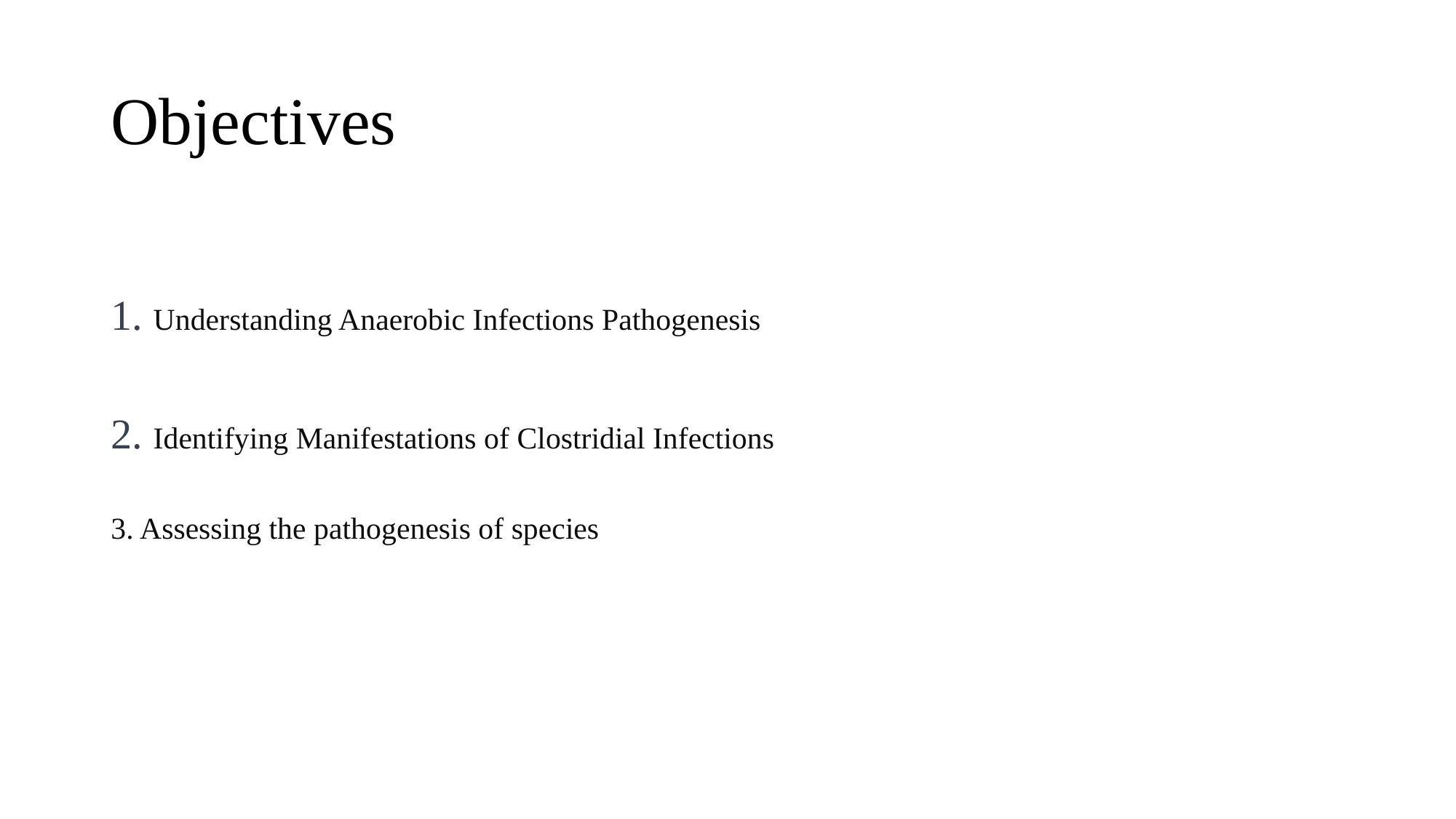

# Objectives
1. Understanding Anaerobic Infections Pathogenesis
2. Identifying Manifestations of Clostridial Infections
3. Assessing the pathogenesis of species